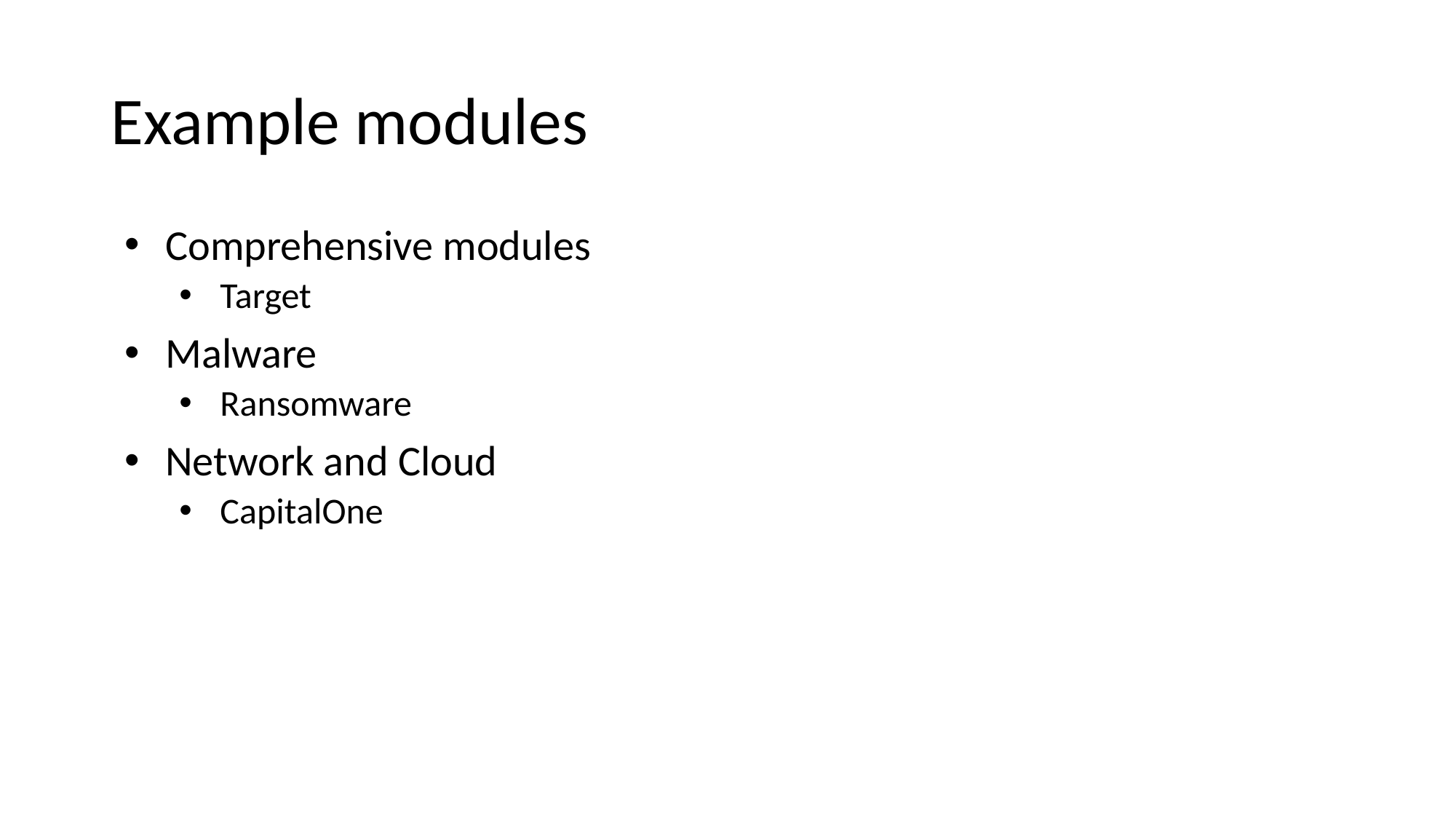

# Example modules
Comprehensive modules
Target
Malware
Ransomware
Network and Cloud
CapitalOne